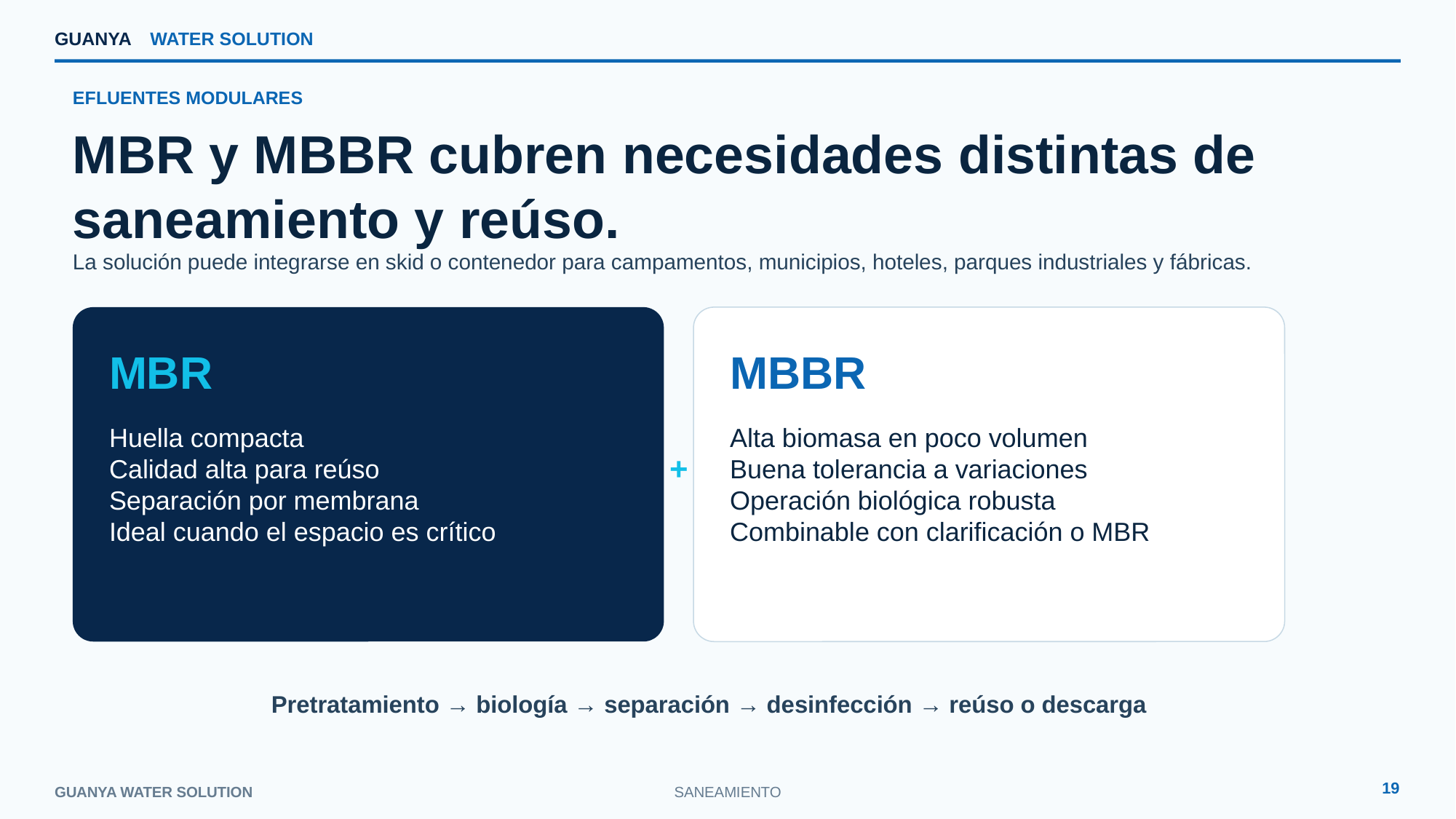

GUANYA
WATER SOLUTION

EFLUENTES MODULARES
MBR y MBBR cubren necesidades distintas de saneamiento y reúso.
La solución puede integrarse en skid o contenedor para campamentos, municipios, hoteles, parques industriales y fábricas.

MBR
MBBR
Huella compacta
Calidad alta para reúso
Separación por membrana
Ideal cuando el espacio es crítico
Alta biomasa en poco volumen
Buena tolerancia a variaciones
Operación biológica robusta
Combinable con clarificación o MBR
+
Pretratamiento → biología → separación → desinfección → reúso o descarga
19
GUANYA WATER SOLUTION
SANEAMIENTO